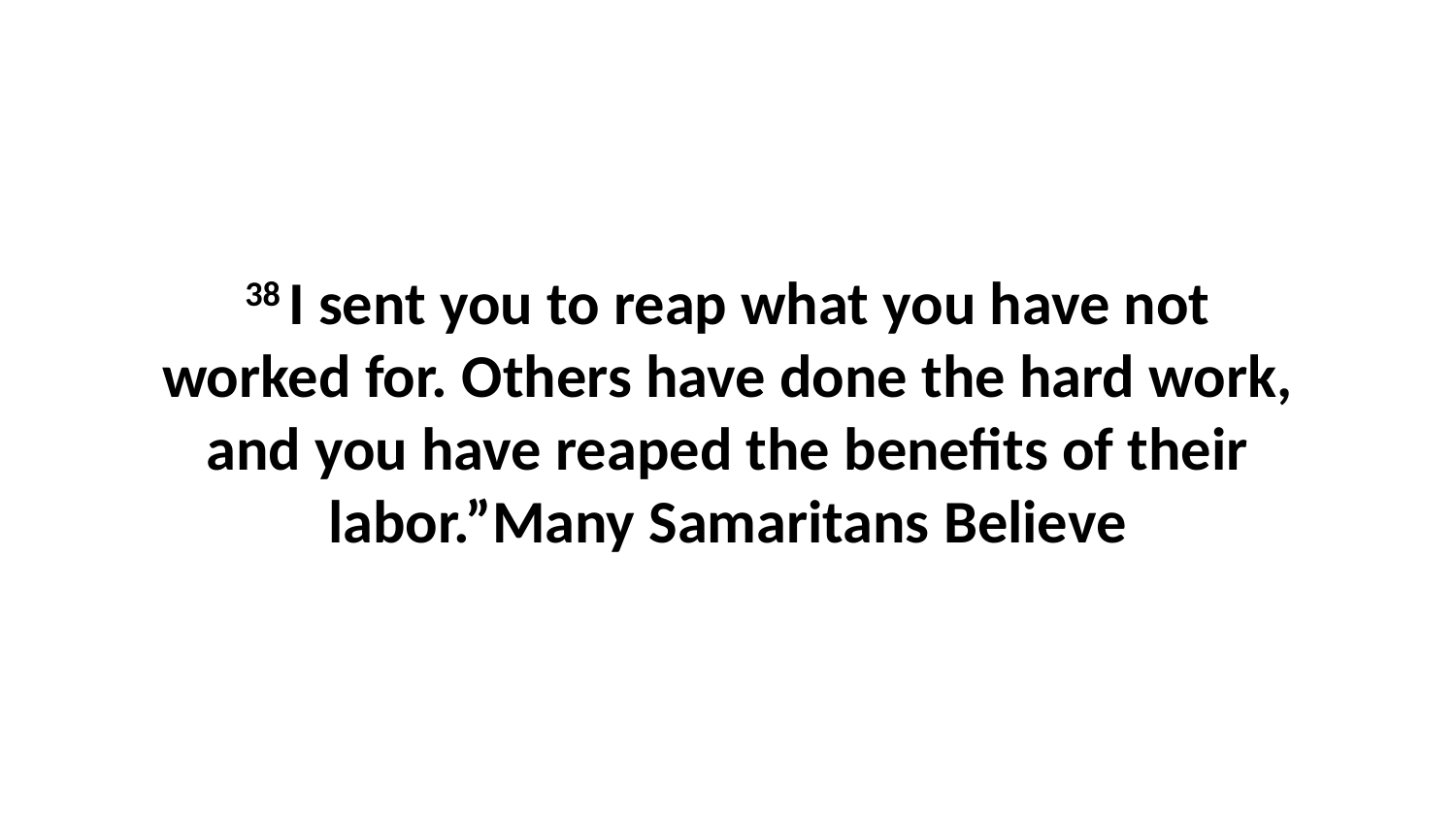

38 I sent you to reap what you have not worked for. Others have done the hard work, and you have reaped the benefits of their labor.”Many Samaritans Believe